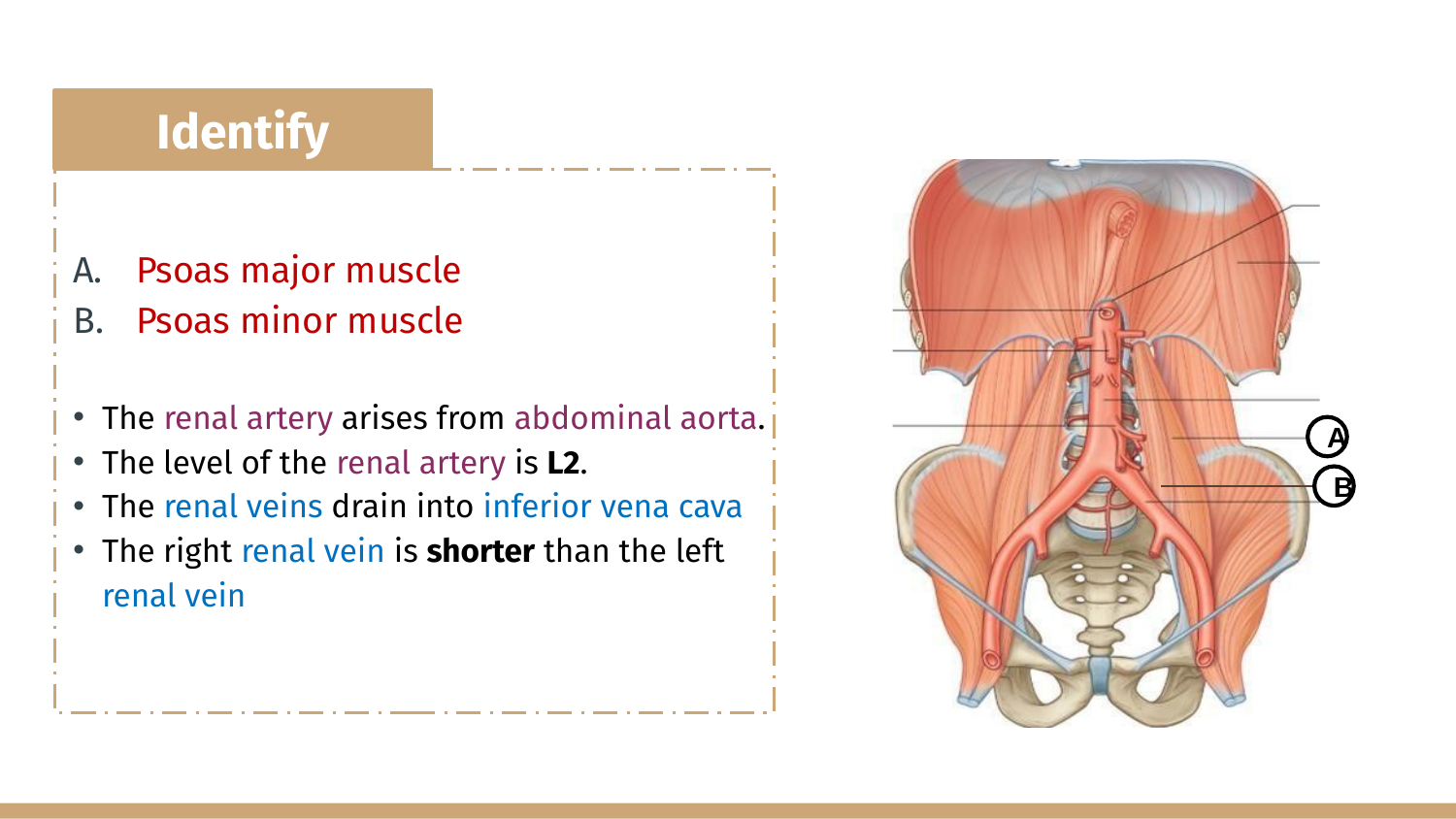

Psoas major muscle
Psoas minor muscle

The renal artery arises from abdominal aorta.
The level of the renal artery is L2.
The renal veins drain into inferior vena cava
The right renal vein is shorter than the left renal vein

A
B